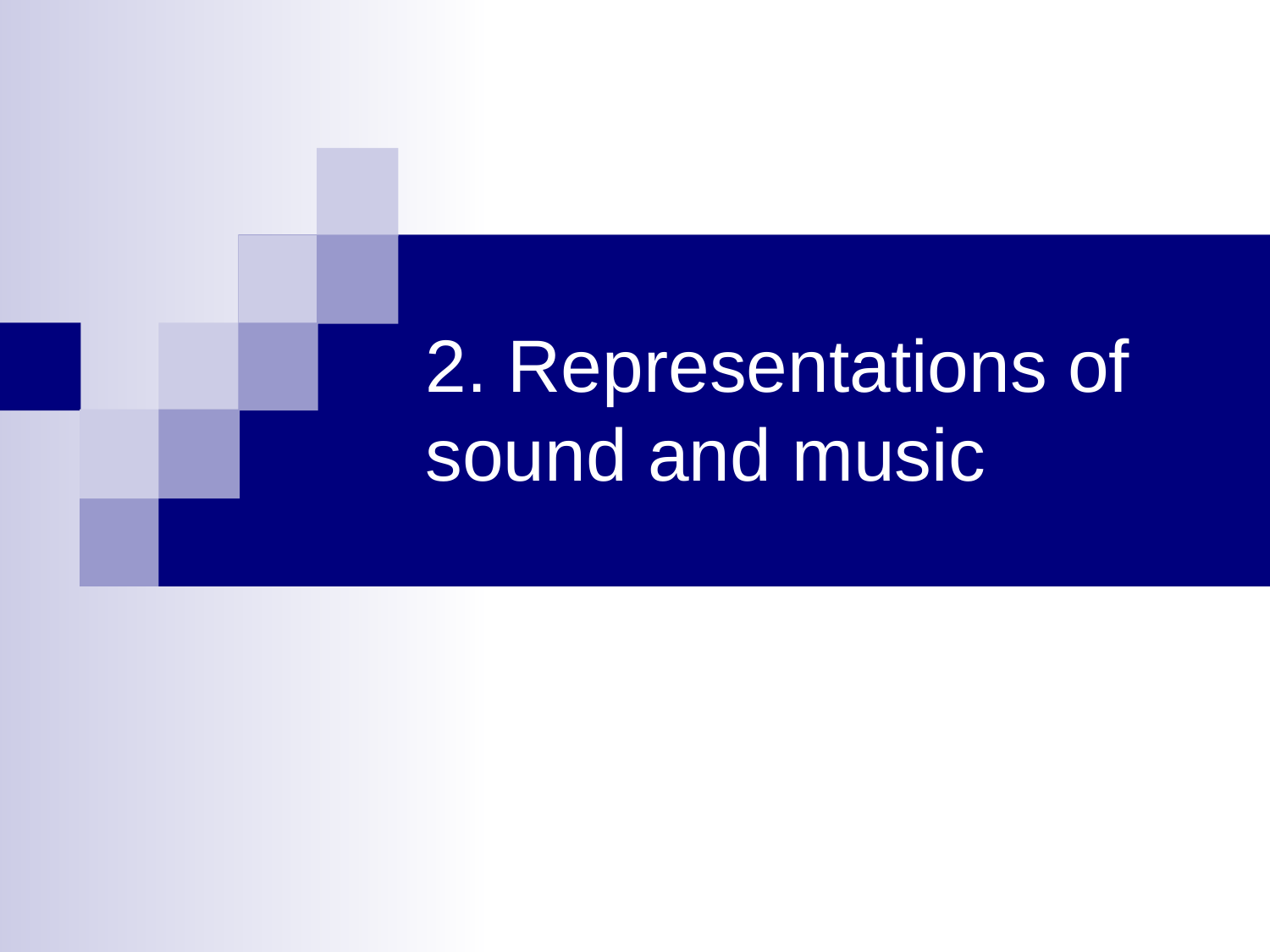

# 2. Representations of sound and music